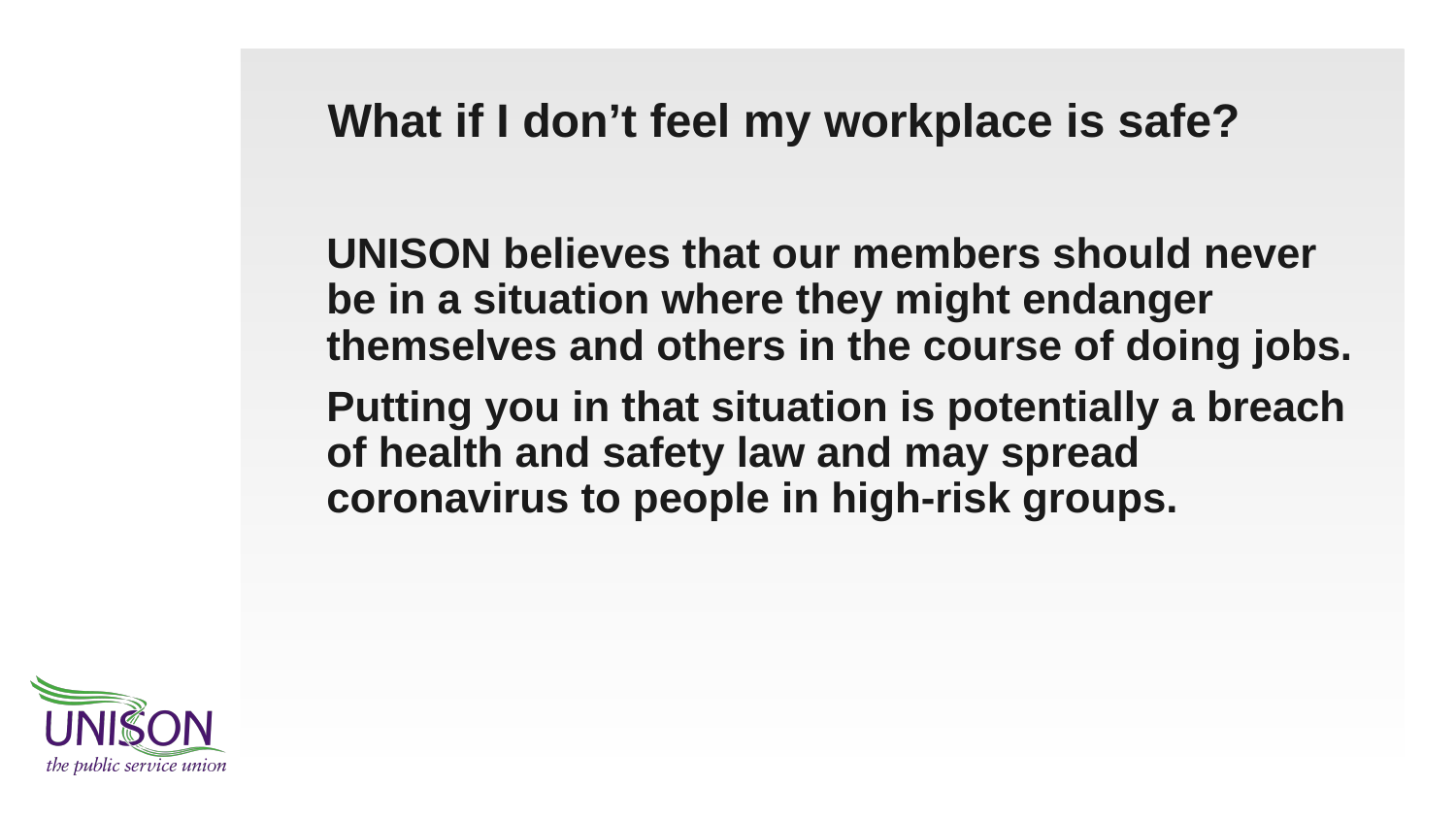

# What if I don’t feel my workplace is safe?
UNISON believes that our members should never be in a situation where they might endanger themselves and others in the course of doing jobs.
Putting you in that situation is potentially a breach of health and safety law and may spread coronavirus to people in high-risk groups.